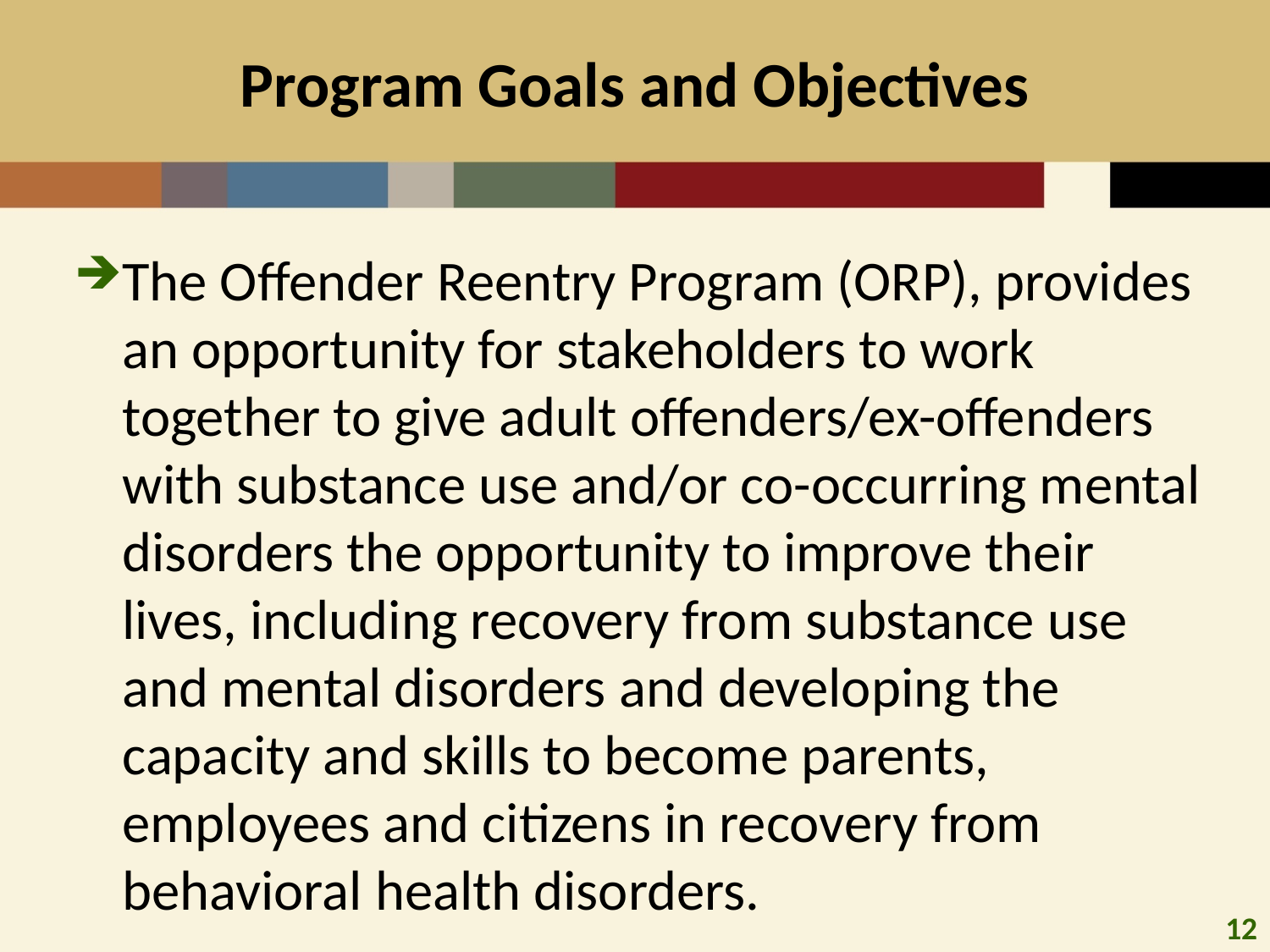

# Program Goals and Objectives
The Offender Reentry Program (ORP), provides an opportunity for stakeholders to work together to give adult offenders/ex-offenders with substance use and/or co-occurring mental disorders the opportunity to improve their lives, including recovery from substance use and mental disorders and developing the capacity and skills to become parents, employees and citizens in recovery from behavioral health disorders.